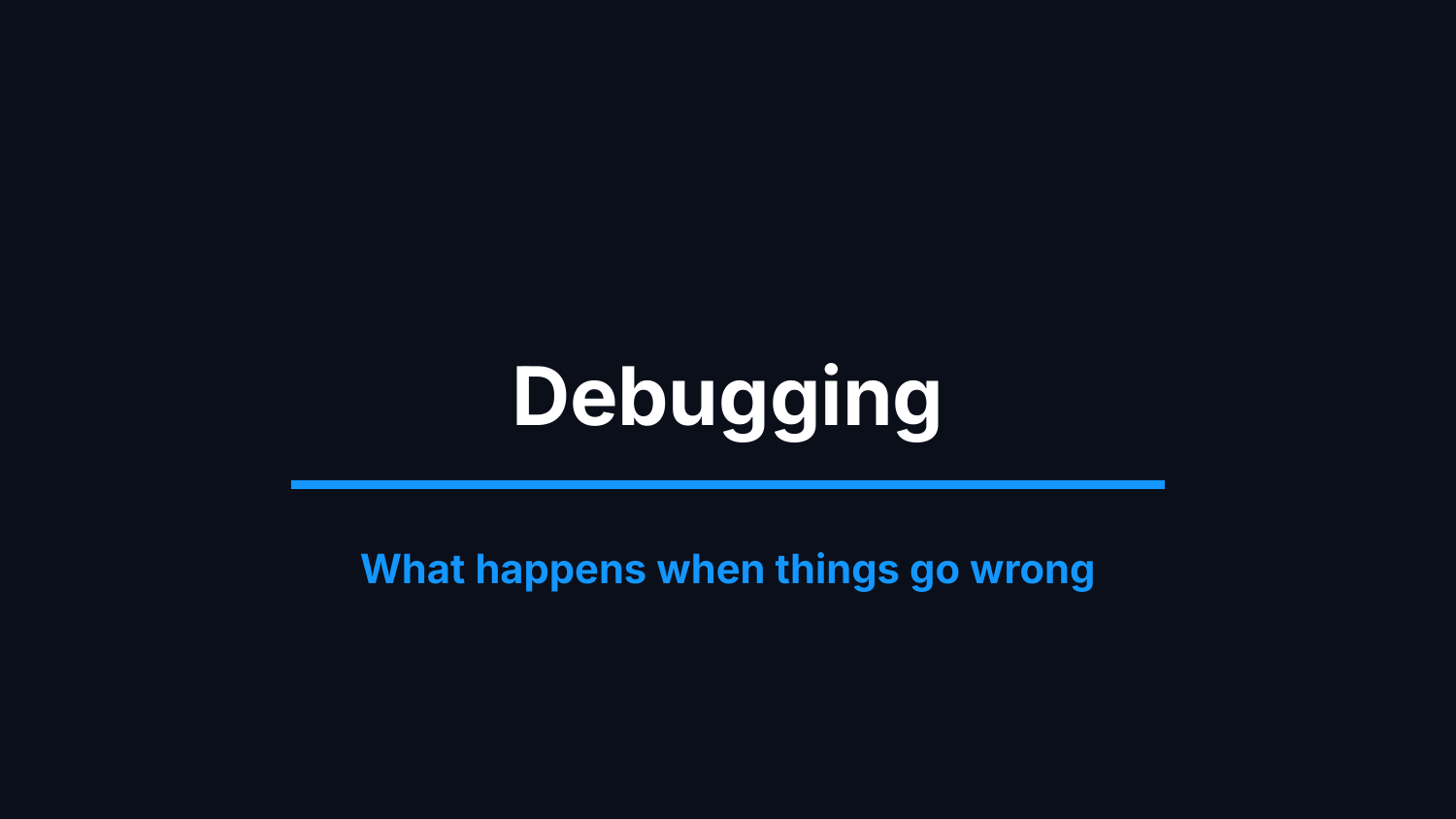

Debugging

What happens when things go wrong